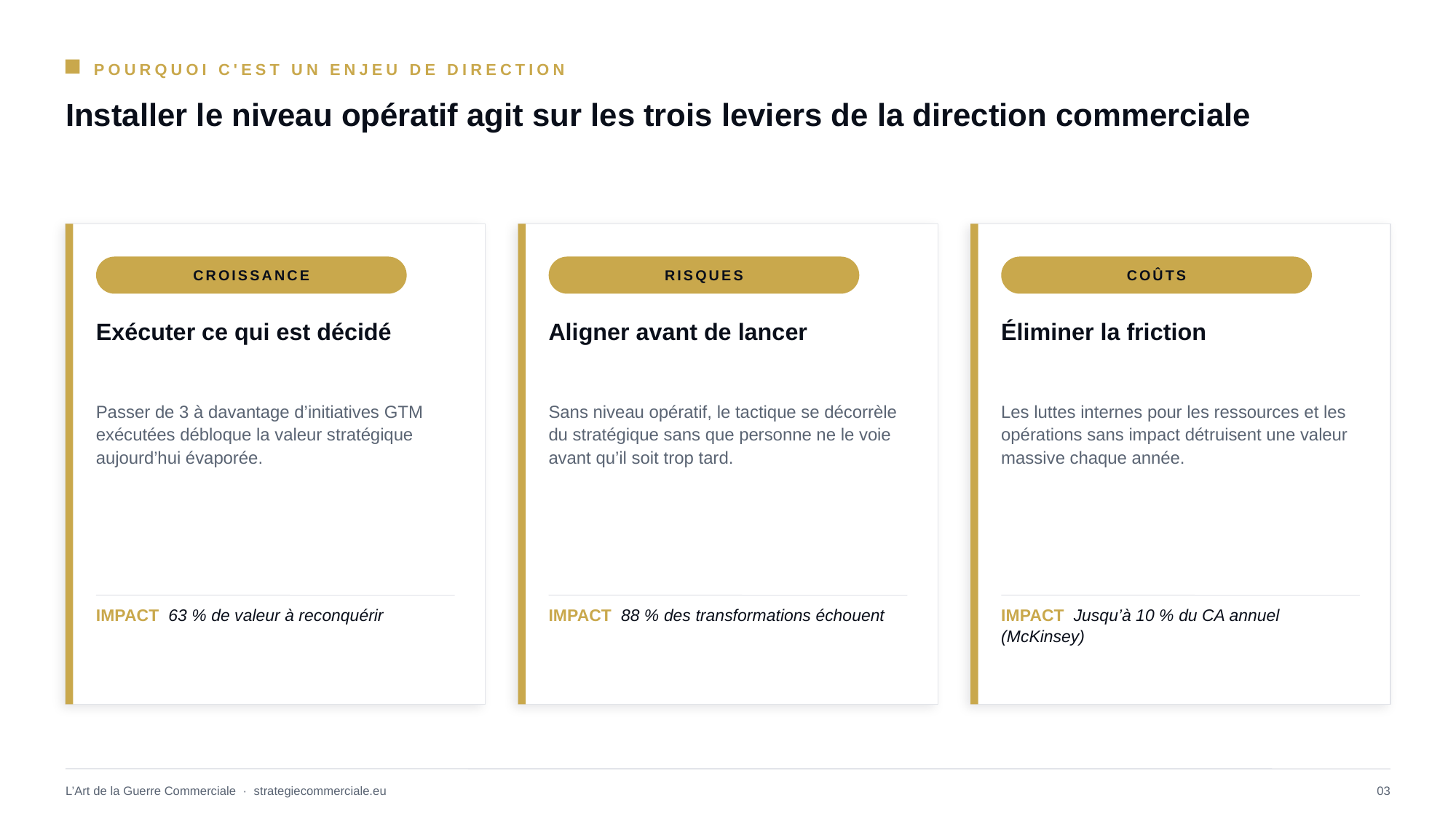

POURQUOI C'EST UN ENJEU DE DIRECTION

Installer le niveau opératif agit sur les trois leviers de la direction commerciale

CROISSANCE

RISQUES

COÛTS
Exécuter ce qui est décidé
Aligner avant de lancer
Éliminer la friction
Passer de 3 à davantage d’initiatives GTM exécutées débloque la valeur stratégique aujourd’hui évaporée.
Sans niveau opératif, le tactique se décorrèle du stratégique sans que personne ne le voie avant qu’il soit trop tard.
Les luttes internes pour les ressources et les opérations sans impact détruisent une valeur massive chaque année.

IMPACT  63 % de valeur à reconquérir
IMPACT  88 % des transformations échouent
IMPACT  Jusqu’à 10 % du CA annuel (McKinsey)

L’Art de la Guerre Commerciale  ·  strategiecommerciale.eu
03